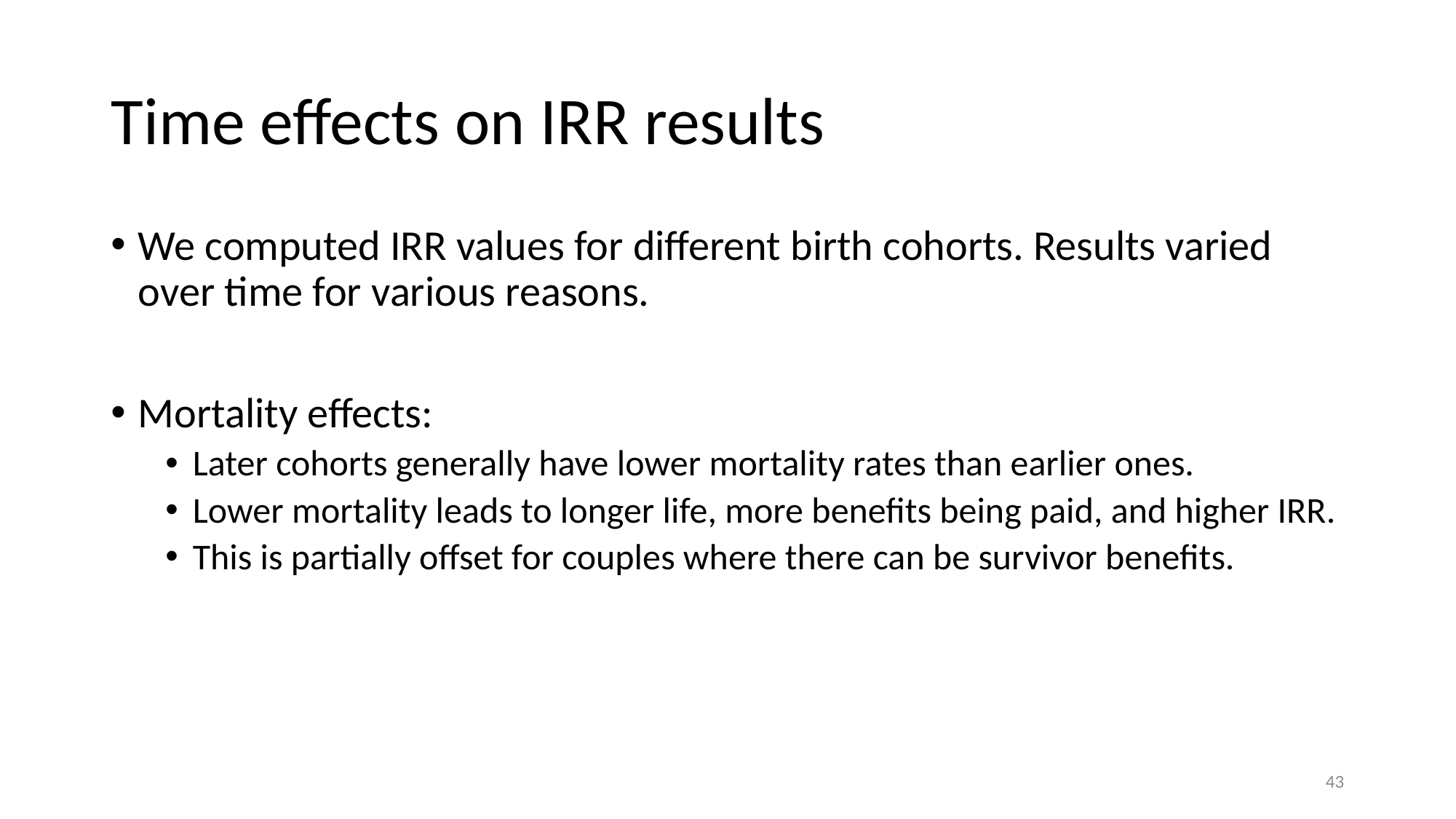

# Time effects on IRR results
We computed IRR values for different birth cohorts. Results varied over time for various reasons.

Mortality effects:
Later cohorts generally have lower mortality rates than earlier ones.
Lower mortality leads to longer life, more benefits being paid, and higher IRR.
This is partially offset for couples where there can be survivor benefits.

43